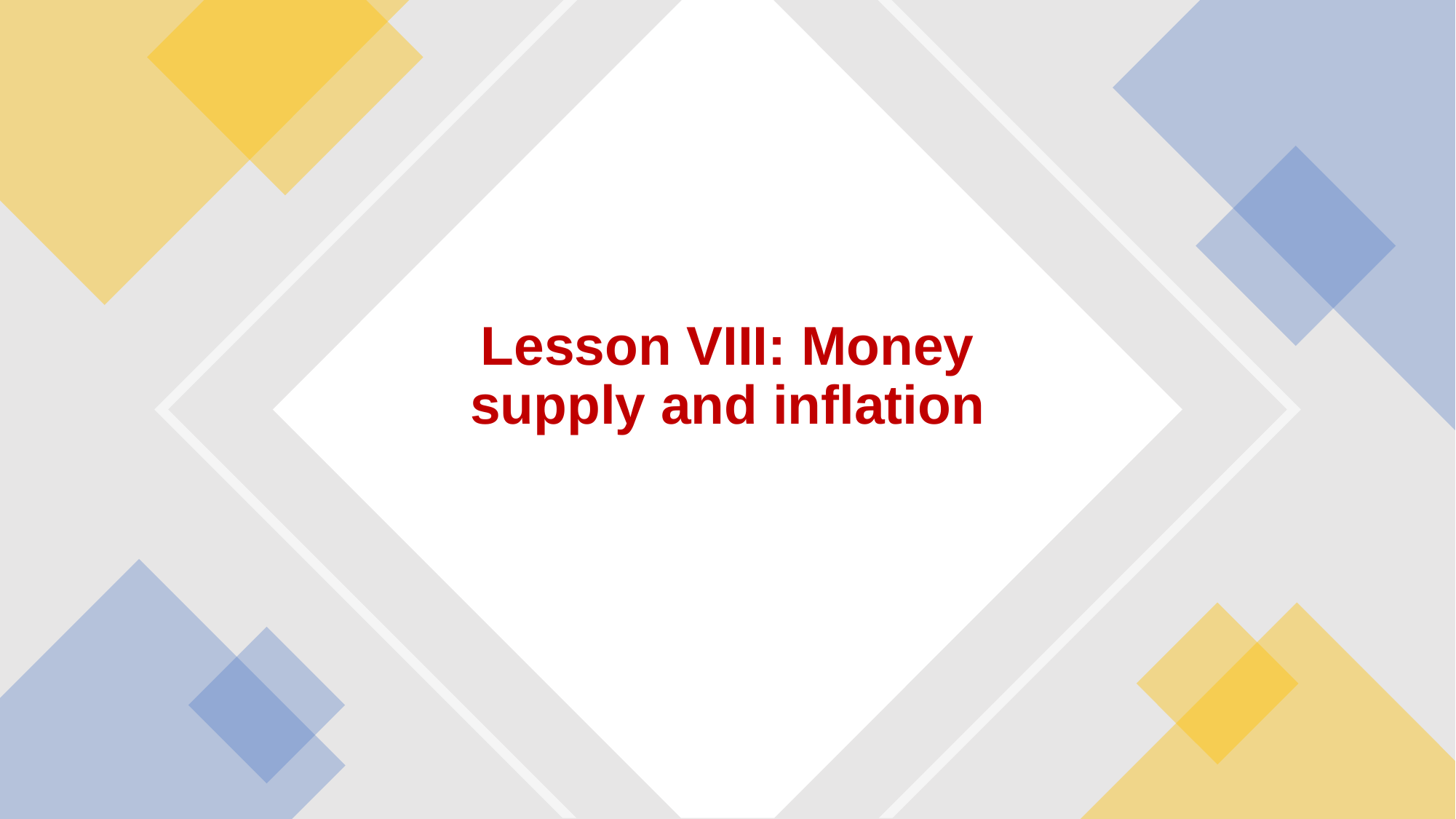

# Lesson VIII: Money supply and inflation